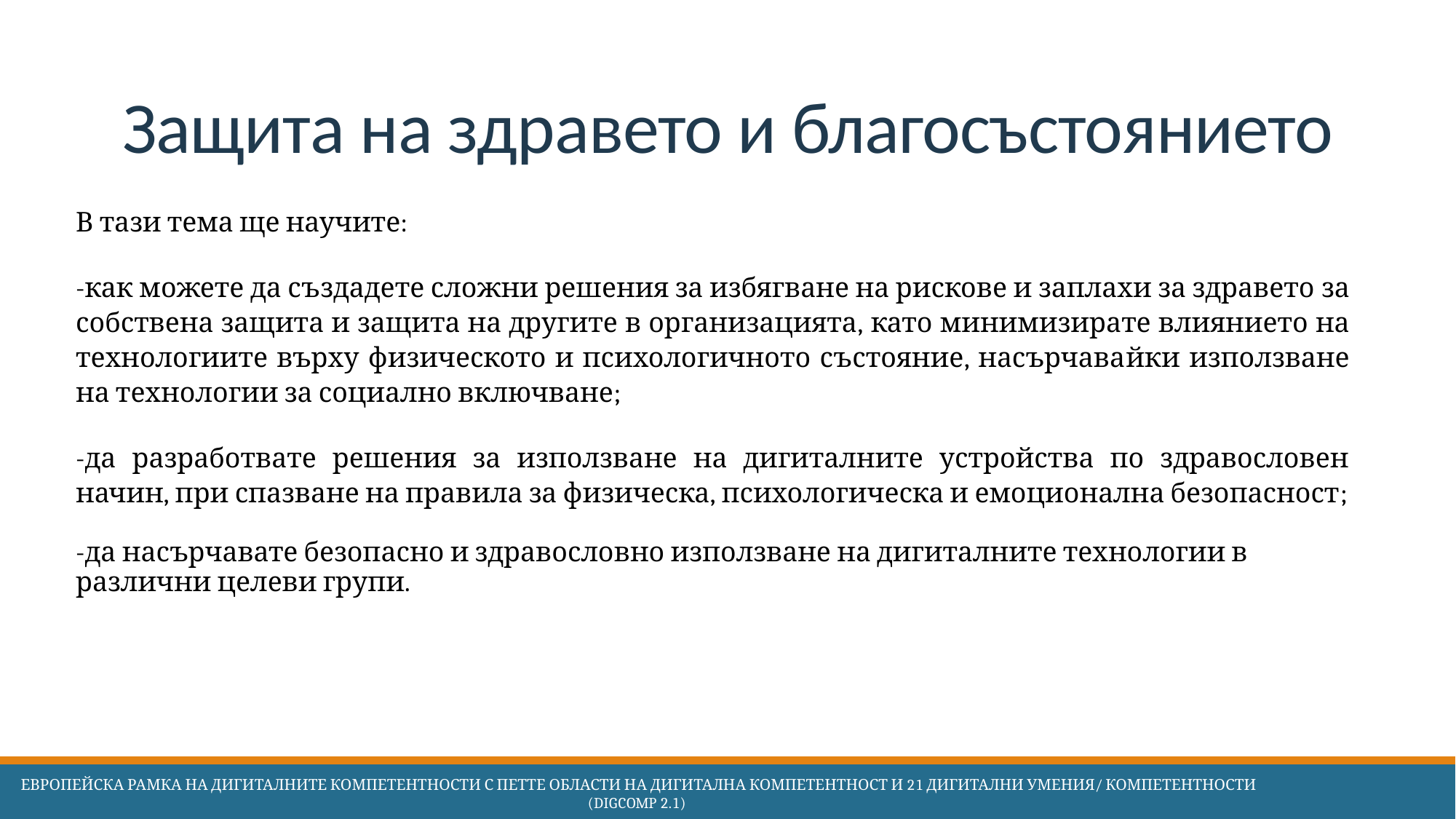

# Защита на здравето и благосъстоянието
В тази тема ще научите:
-как можете да създадете сложни решения за избягване на рискове и заплахи за здравето за собствена защита и защита на другите в организацията, като минимизирате влиянието на технологиите върху физическото и психологичното състояние, насърчавайки използване на технологии за социално включване;
-да разработвате решения за използване на дигиталните устройства по здравословен начин, при спазване на правила за физическа, психологическа и емоционална безопасност;
-да насърчавате безопасно и здравословно използване на дигиталните технологии в различни целеви групи.
 Европейска Рамка на дигиталните компетентности с петте области на дигитална компетентност и 21 дигитални умения/ компетентности (DigComp 2.1)